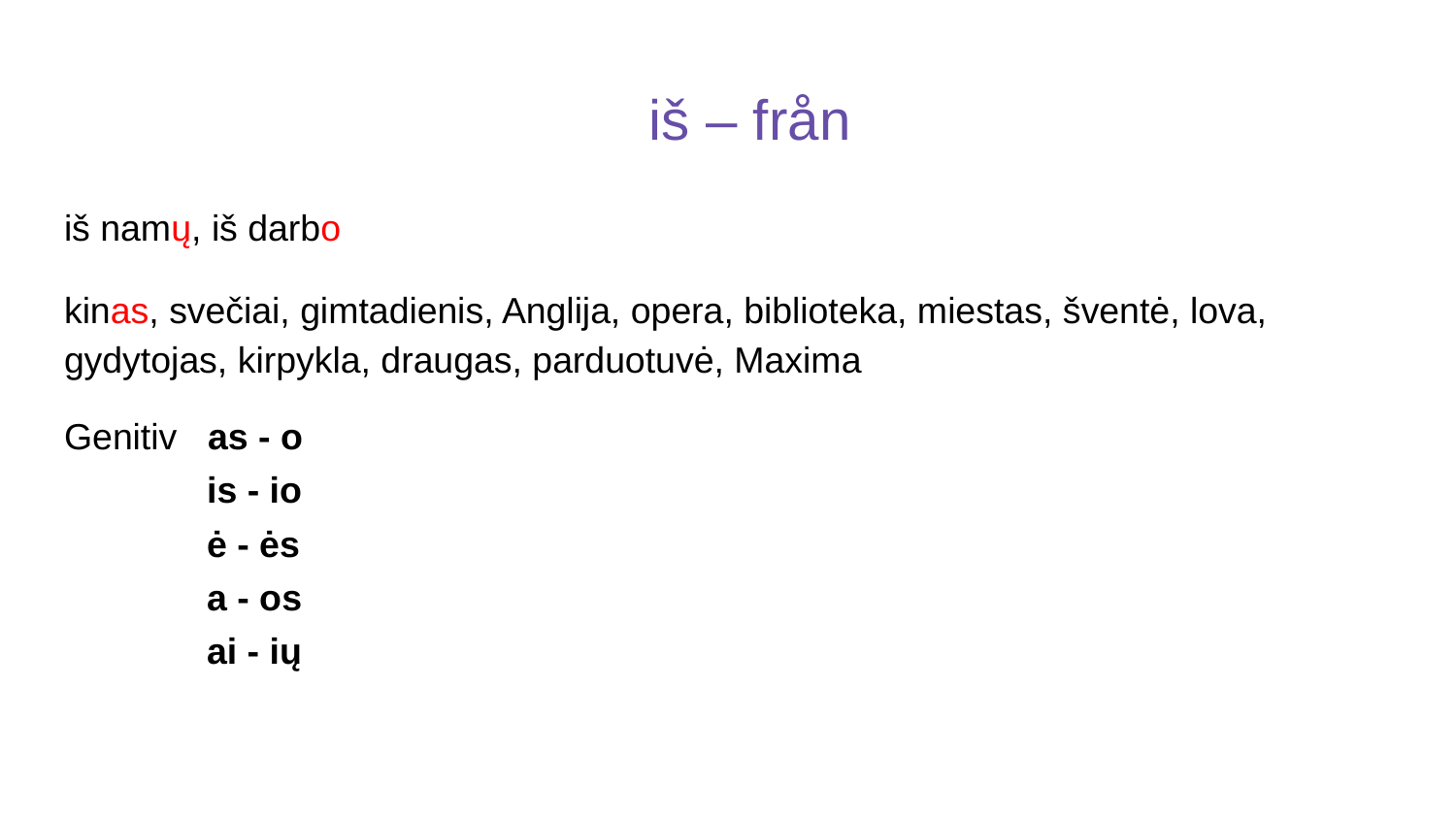

# iš – från
iš namų, iš darbo
kinas, svečiai, gimtadienis, Anglija, opera, biblioteka, miestas, šventė, lova, gydytojas, kirpykla, draugas, parduotuvė, Maxima
Genitiv   as - o
              is - io
              ė - ės
              a - os
              ai - ių